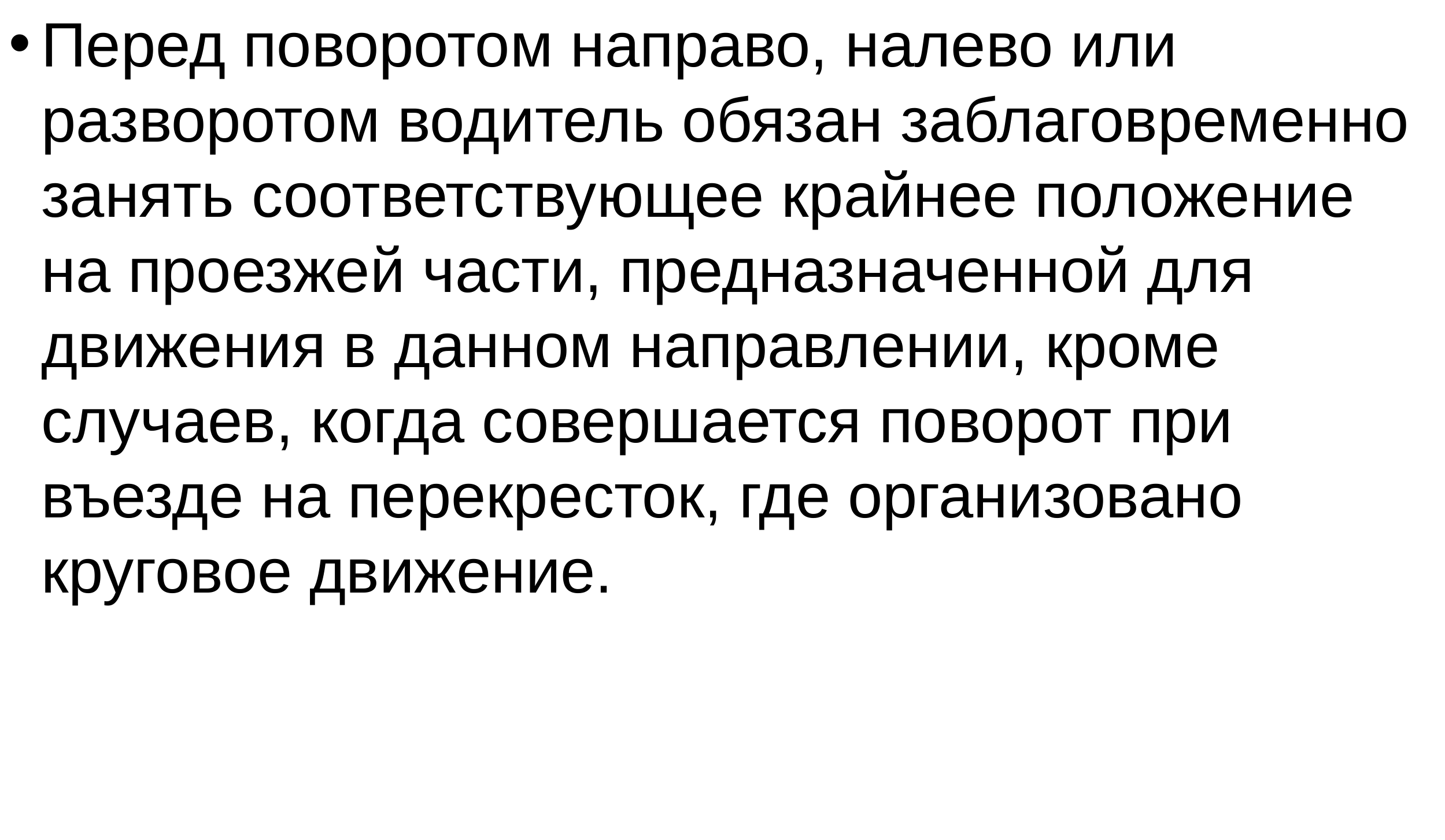

Перед поворотом направо, налево или разворотом водитель обязан заблаговременно занять соответствующее крайнее положение на проезжей части, предназначенной для движения в данном направлении, кроме случаев, когда совершается поворот при въезде на перекресток, где организовано круговое движение.